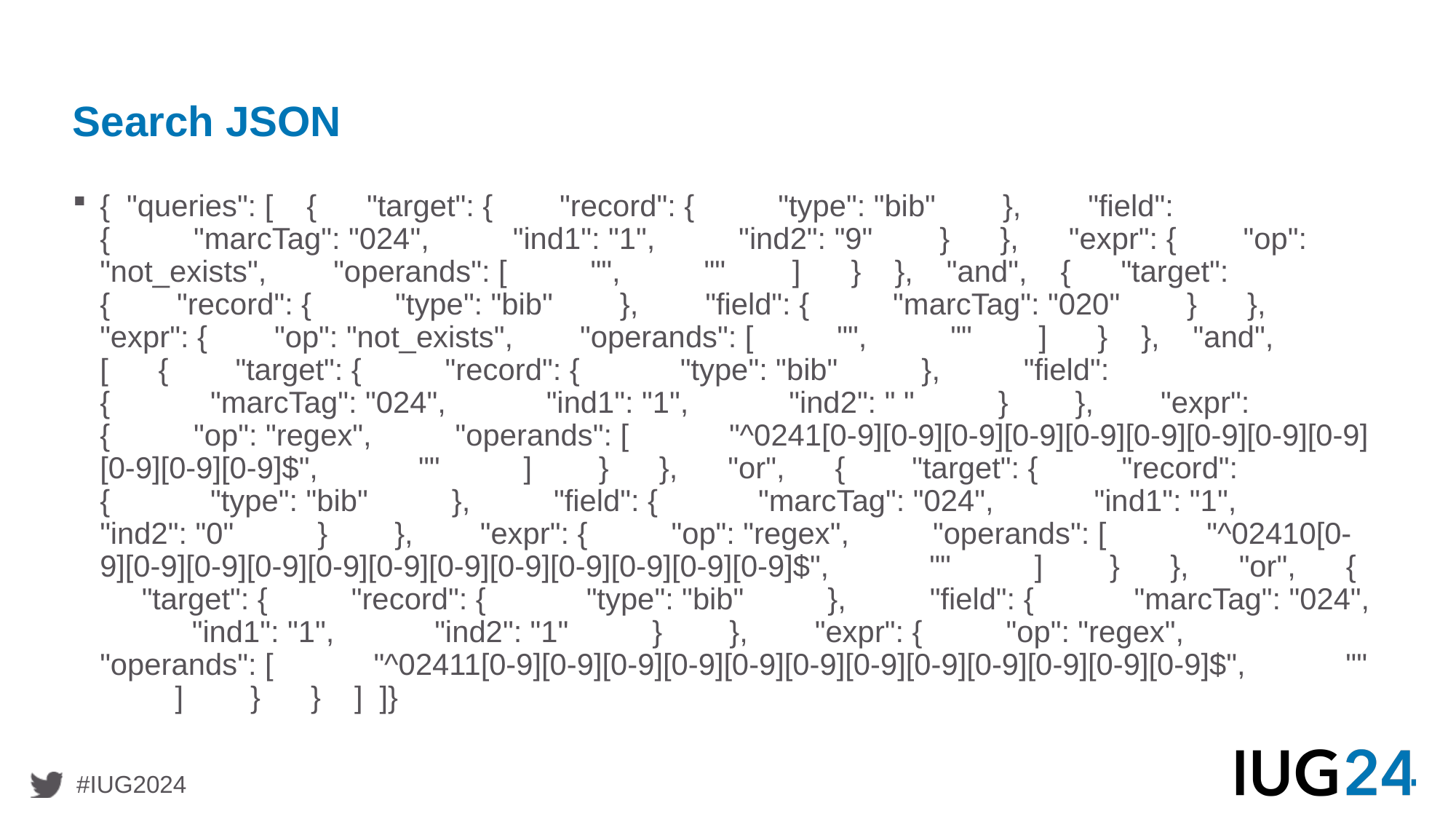

# Search JSON
{  "queries": [    {      "target": {        "record": {          "type": "bib"        },        "field": {          "marcTag": "024",          "ind1": "1",          "ind2": "9"        }      },      "expr": {        "op": "not_exists",        "operands": [          "",          ""        ]      }    },    "and",    {      "target": {        "record": {          "type": "bib"        },        "field": {          "marcTag": "020"        }      },      "expr": {        "op": "not_exists",        "operands": [          "",          ""        ]      }    },    "and",    [      {        "target": {          "record": {            "type": "bib"          },          "field": {            "marcTag": "024",            "ind1": "1",            "ind2": " "          }        },        "expr": {          "op": "regex",          "operands": [            "^0241[0-9][0-9][0-9][0-9][0-9][0-9][0-9][0-9][0-9][0-9][0-9][0-9]$",            ""          ]        }      },      "or",      {        "target": {          "record": {            "type": "bib"          },          "field": {            "marcTag": "024",            "ind1": "1",            "ind2": "0"          }        },        "expr": {          "op": "regex",          "operands": [            "^02410[0-9][0-9][0-9][0-9][0-9][0-9][0-9][0-9][0-9][0-9][0-9][0-9]$",            ""          ]        }      },      "or",      {        "target": {          "record": {            "type": "bib"          },          "field": {            "marcTag": "024",            "ind1": "1",            "ind2": "1"          }        },        "expr": {          "op": "regex",          "operands": [            "^02411[0-9][0-9][0-9][0-9][0-9][0-9][0-9][0-9][0-9][0-9][0-9][0-9]$",            ""          ]        }      }    ]  ]}